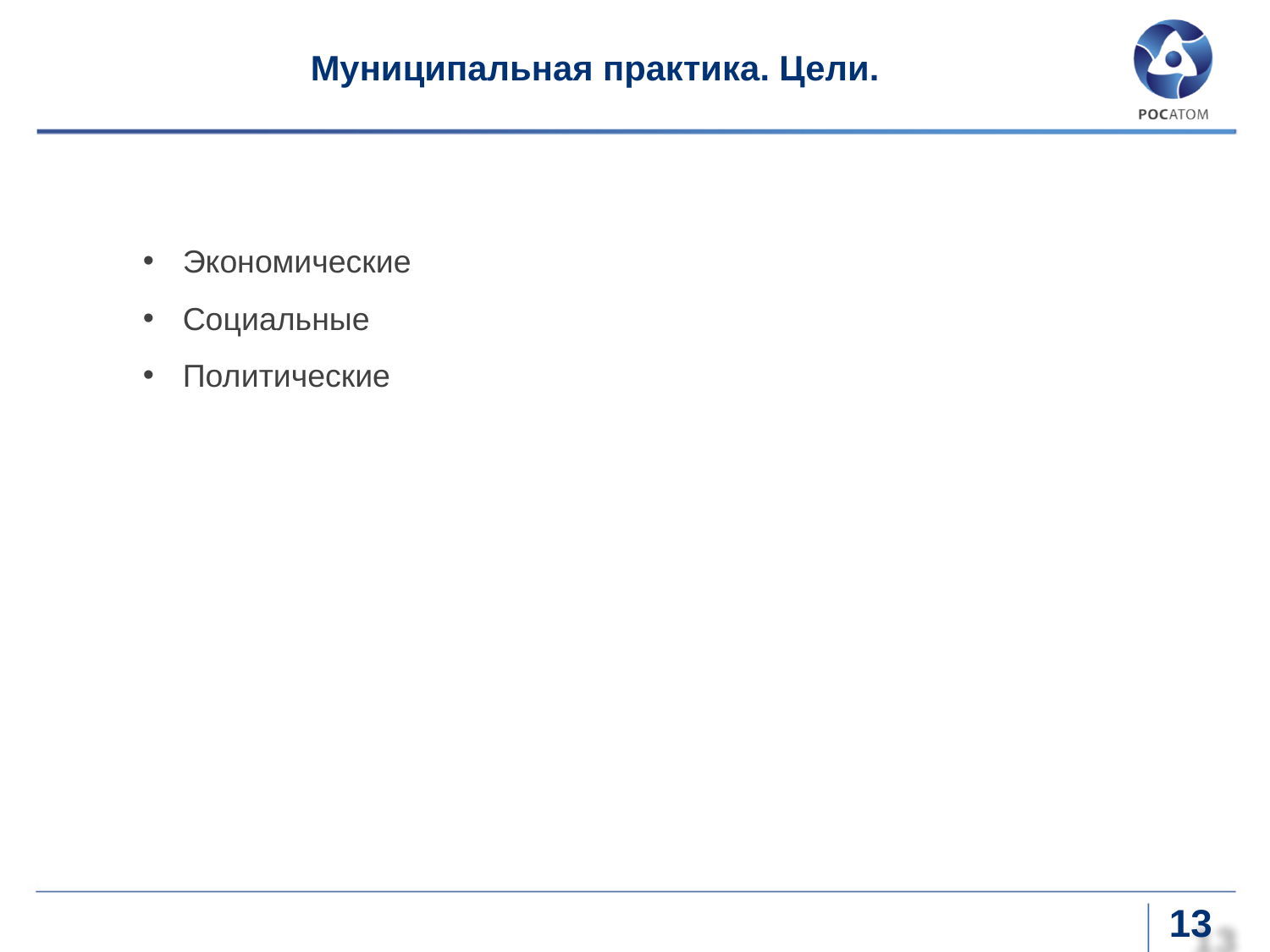

# Муниципальная практика. Цели.
Экономические
Социальные
Политические

13